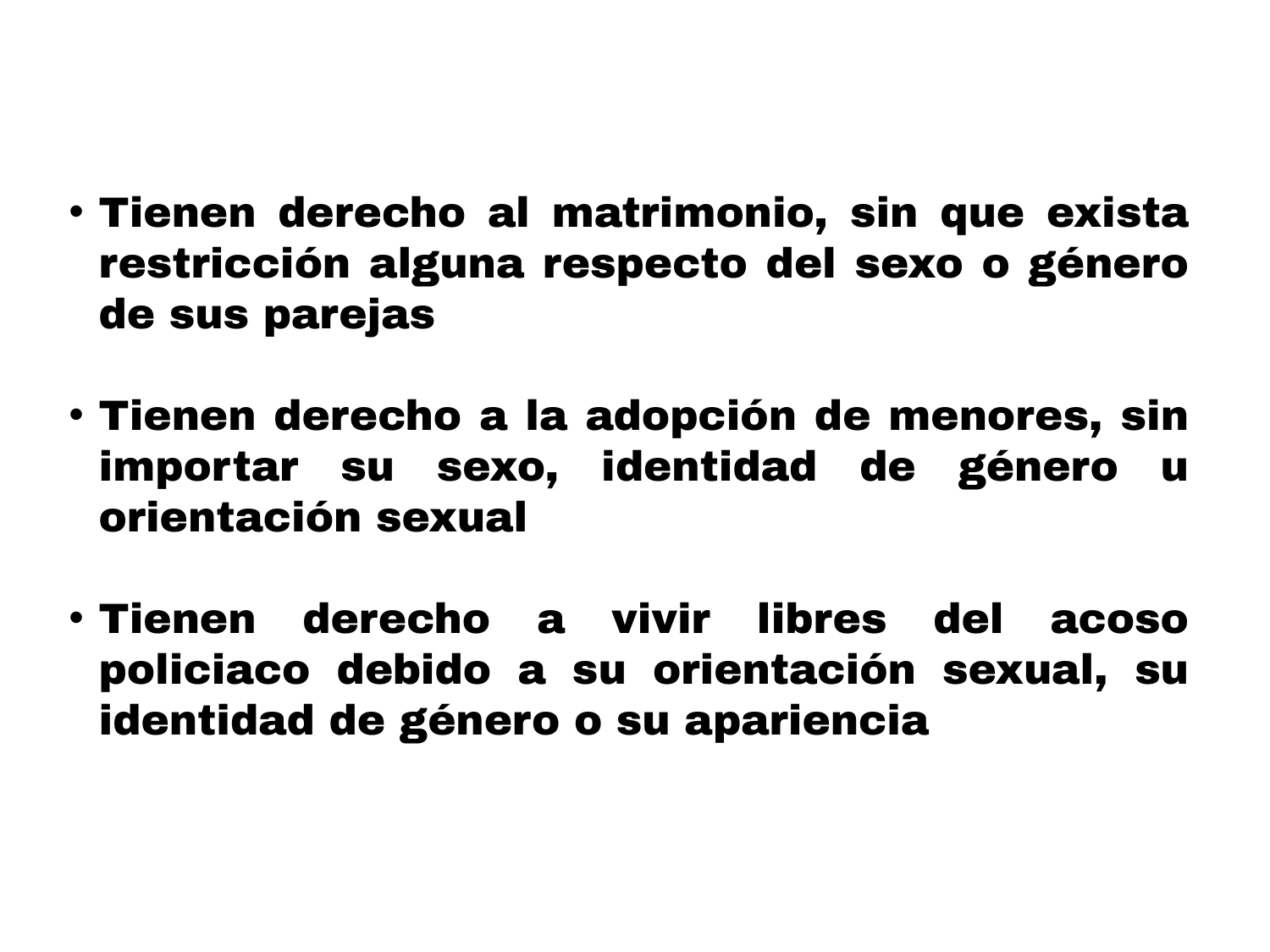

Tienen derecho al matrimonio, sin que exista restricción alguna respecto del sexo o género de sus parejas

Tienen derecho a la adopción de menores, sin importar su sexo, identidad de género u orientación sexual

Tienen derecho a vivir libres del acoso policiaco debido a su orientación sexual, su identidad de género o su apariencia